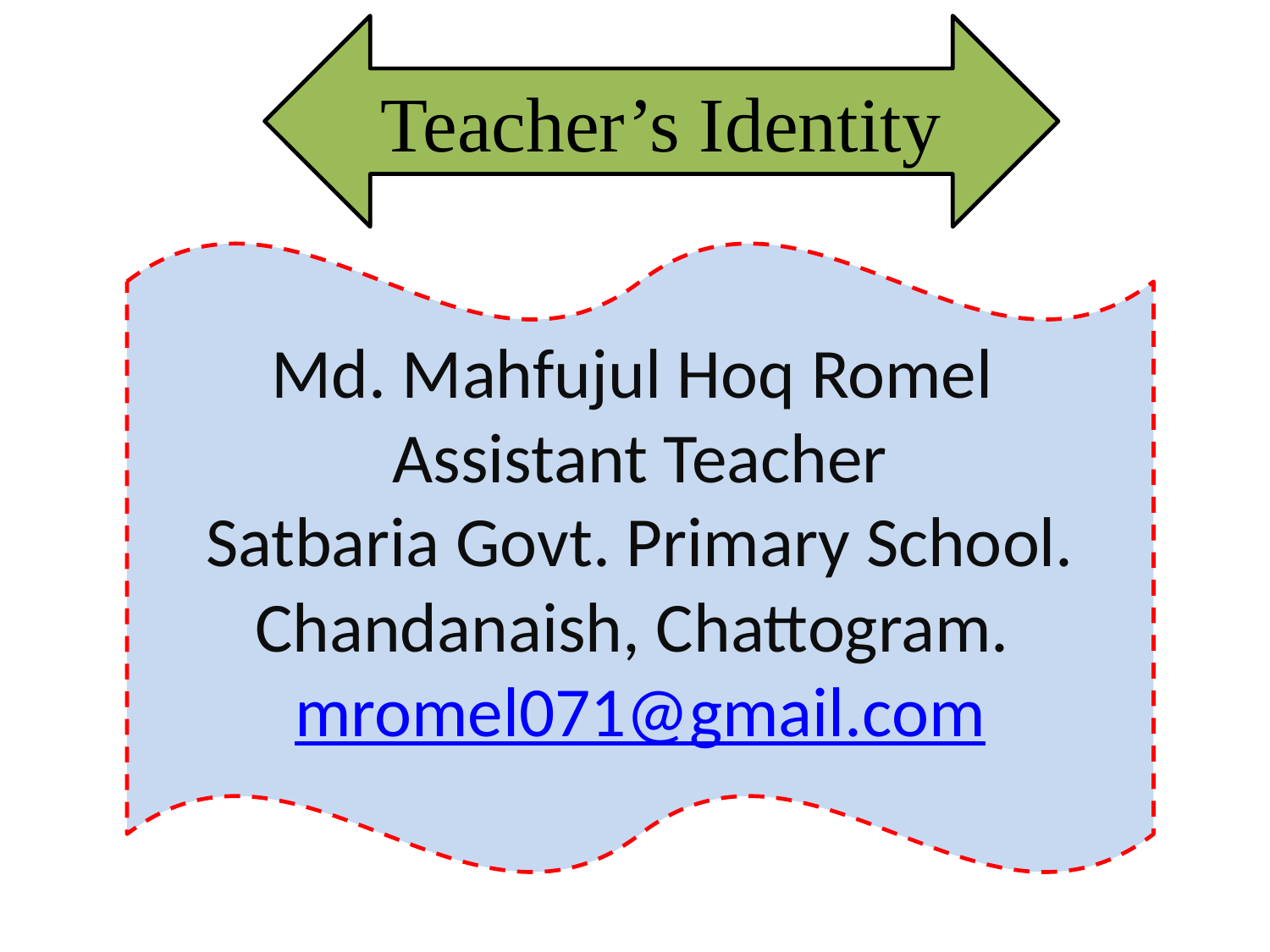

Teacher’s Identity
Md. Mahfujul Hoq Romel
Assistant Teacher
Satbaria Govt. Primary School.
Chandanaish, Chattogram.
mromel071@gmail.com